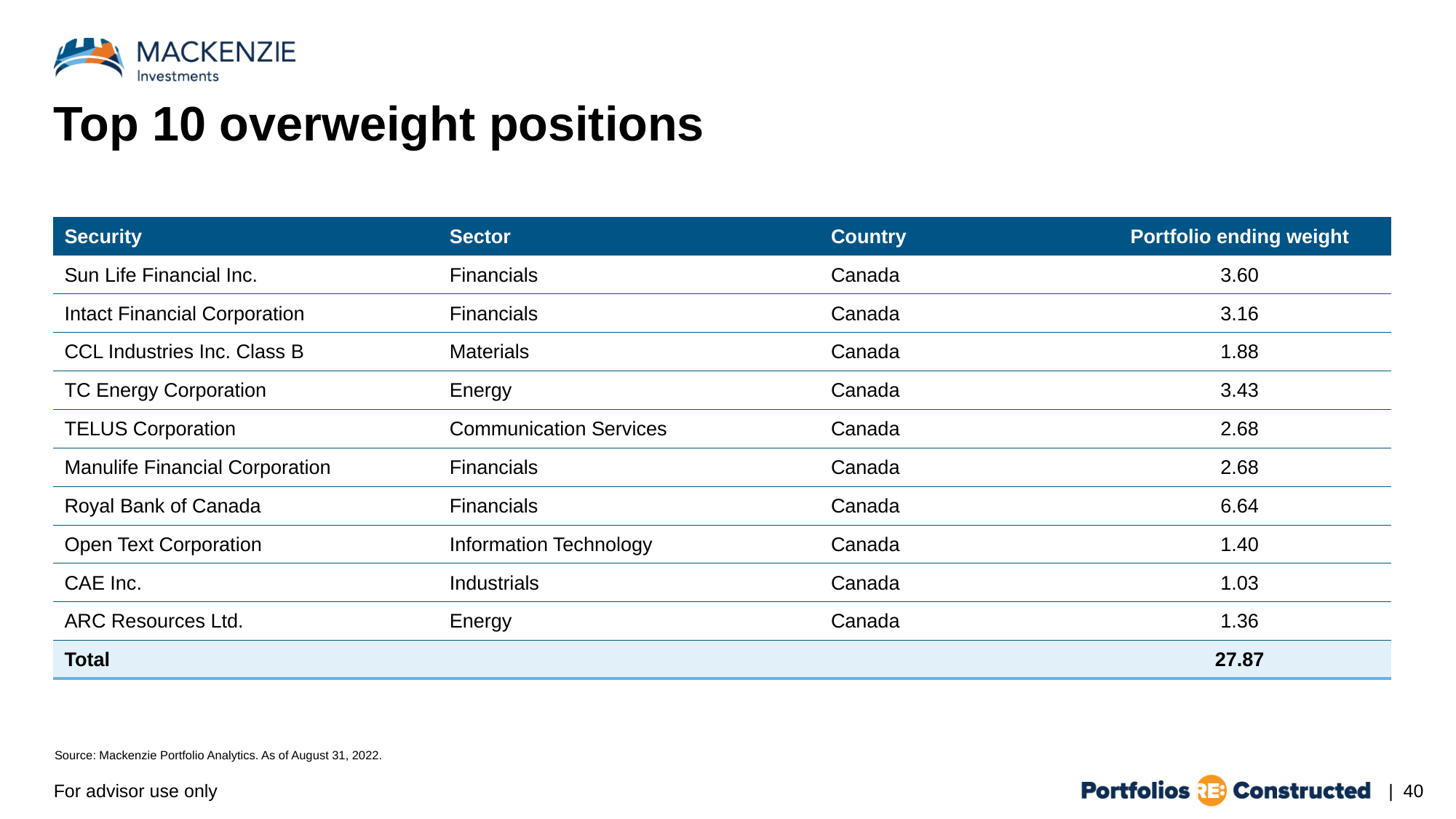

# Top 10 overweight positions
| Security | Sector | Country | Portfolio ending weight |
| --- | --- | --- | --- |
| Sun Life Financial Inc. | Financials | Canada | 3.60 |
| Intact Financial Corporation | Financials | Canada | 3.16 |
| CCL Industries Inc. Class B | Materials | Canada | 1.88 |
| TC Energy Corporation | Energy | Canada | 3.43 |
| TELUS Corporation | Communication Services | Canada | 2.68 |
| Manulife Financial Corporation | Financials | Canada | 2.68 |
| Royal Bank of Canada | Financials | Canada | 6.64 |
| Open Text Corporation | Information Technology | Canada | 1.40 |
| CAE Inc. | Industrials | Canada | 1.03 |
| ARC Resources Ltd. | Energy | Canada | 1.36 |
| Total |  |  | 27.87 |
Source: Mackenzie Portfolio Analytics. As of August 31, 2022.